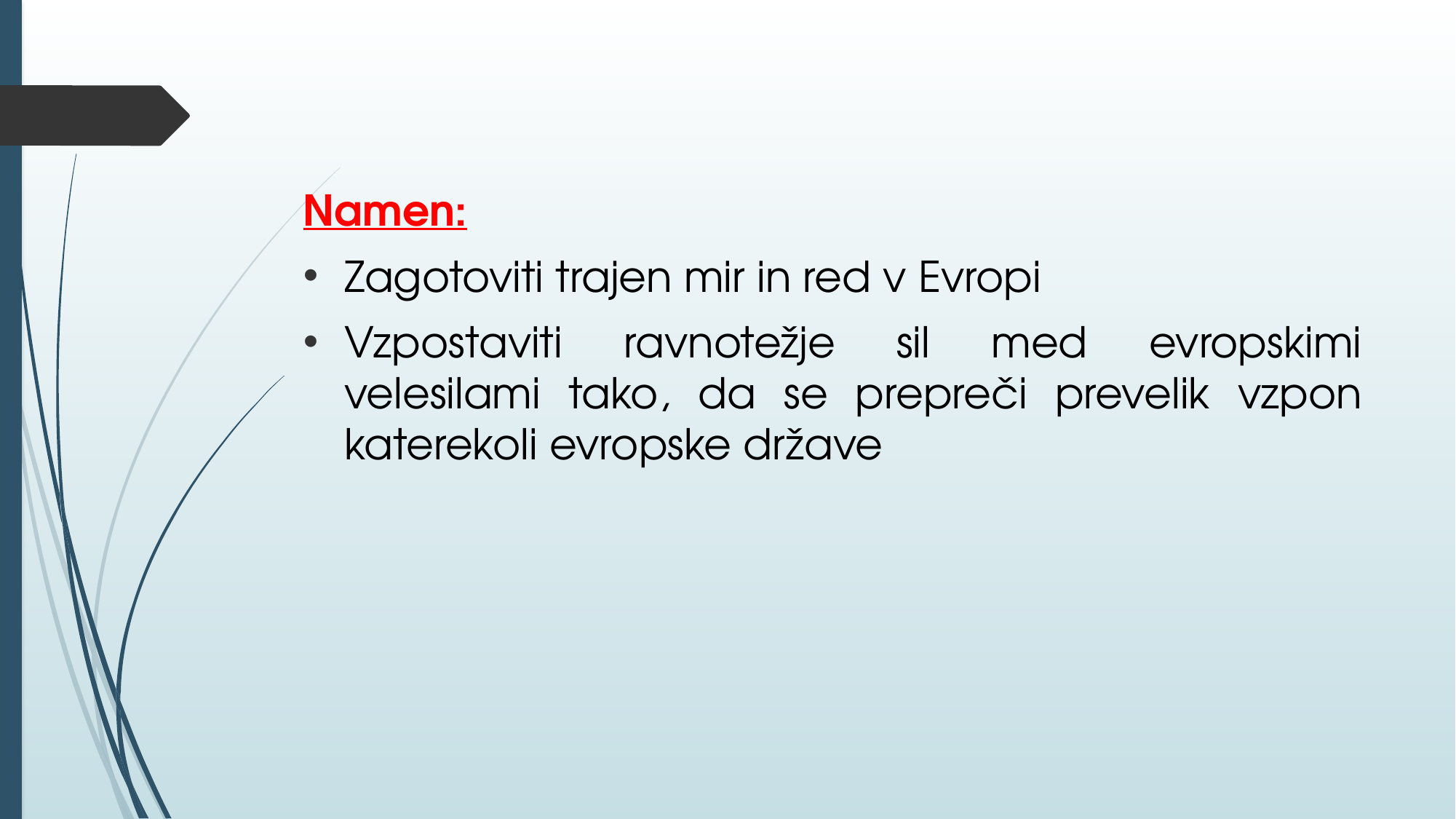

Namen:
Zagotoviti trajen mir in red v Evropi
Vzpostaviti ravnotežje sil med evropskimi velesilami tako, da se prepreči prevelik vzpon katerekoli evropske države